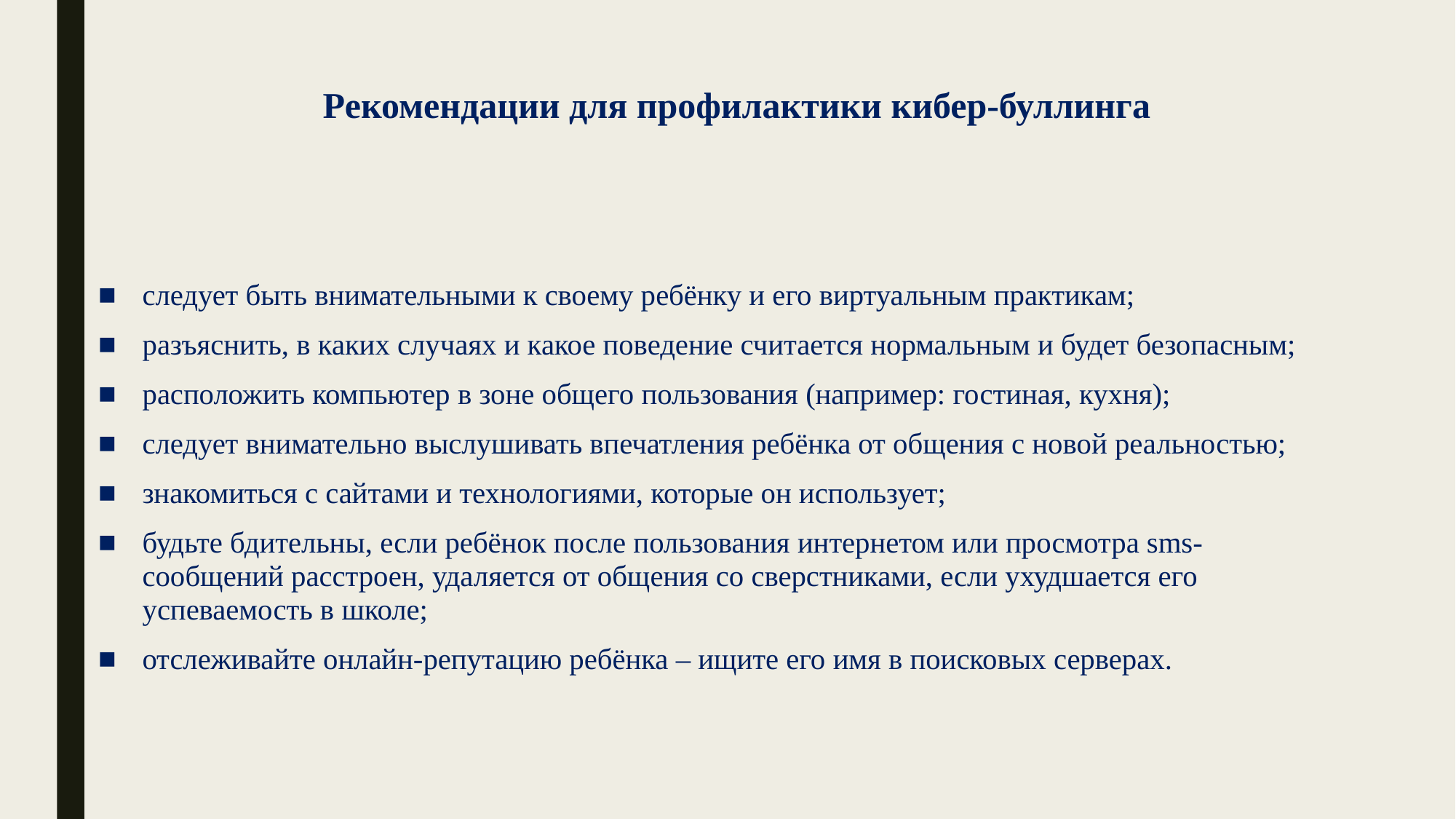

# Рекомендации для профилактики кибер-буллинга
следует быть внимательными к своему ребёнку и его виртуальным практикам;
разъяснить, в каких случаях и какое поведение считается нормальным и будет безопасным;
расположить компьютер в зоне общего пользования (например: гостиная, кухня);
следует внимательно выслушивать впечатления ребёнка от общения с новой реальностью;
знакомиться с сайтами и технологиями, которые он использует;
будьте бдительны, если ребёнок после пользования интернетом или просмотра sms-сообщений расстроен, удаляется от общения со сверстниками, если ухудшается его успеваемость в школе;
отслеживайте онлайн-репутацию ребёнка – ищите его имя в поисковых серверах.